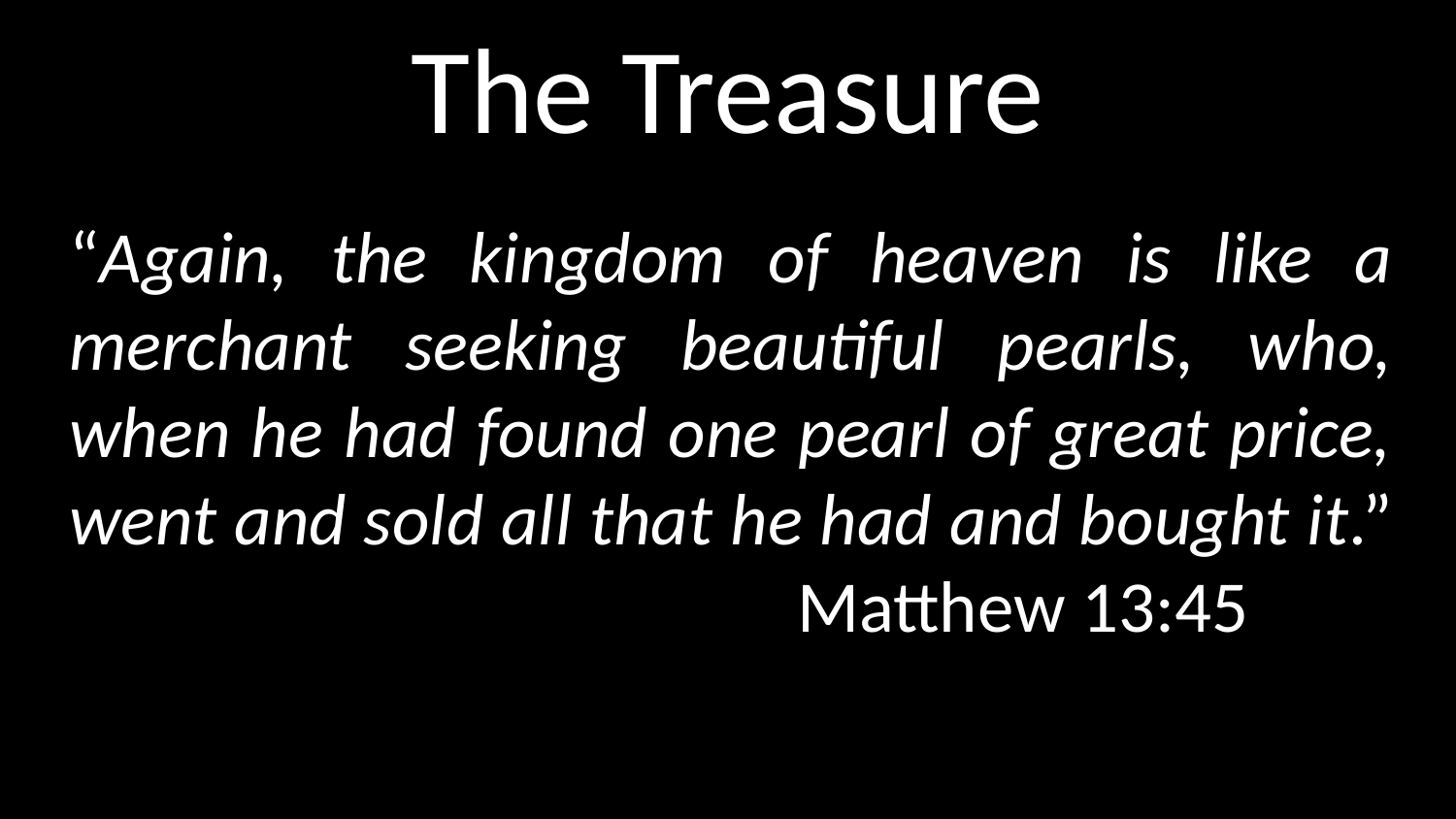

# The Treasure
	“Again, the kingdom of heaven is like a merchant seeking beautiful pearls, who, when he had found one pearl of great price, went and sold all that he had and bought it.” 					Matthew 13:45